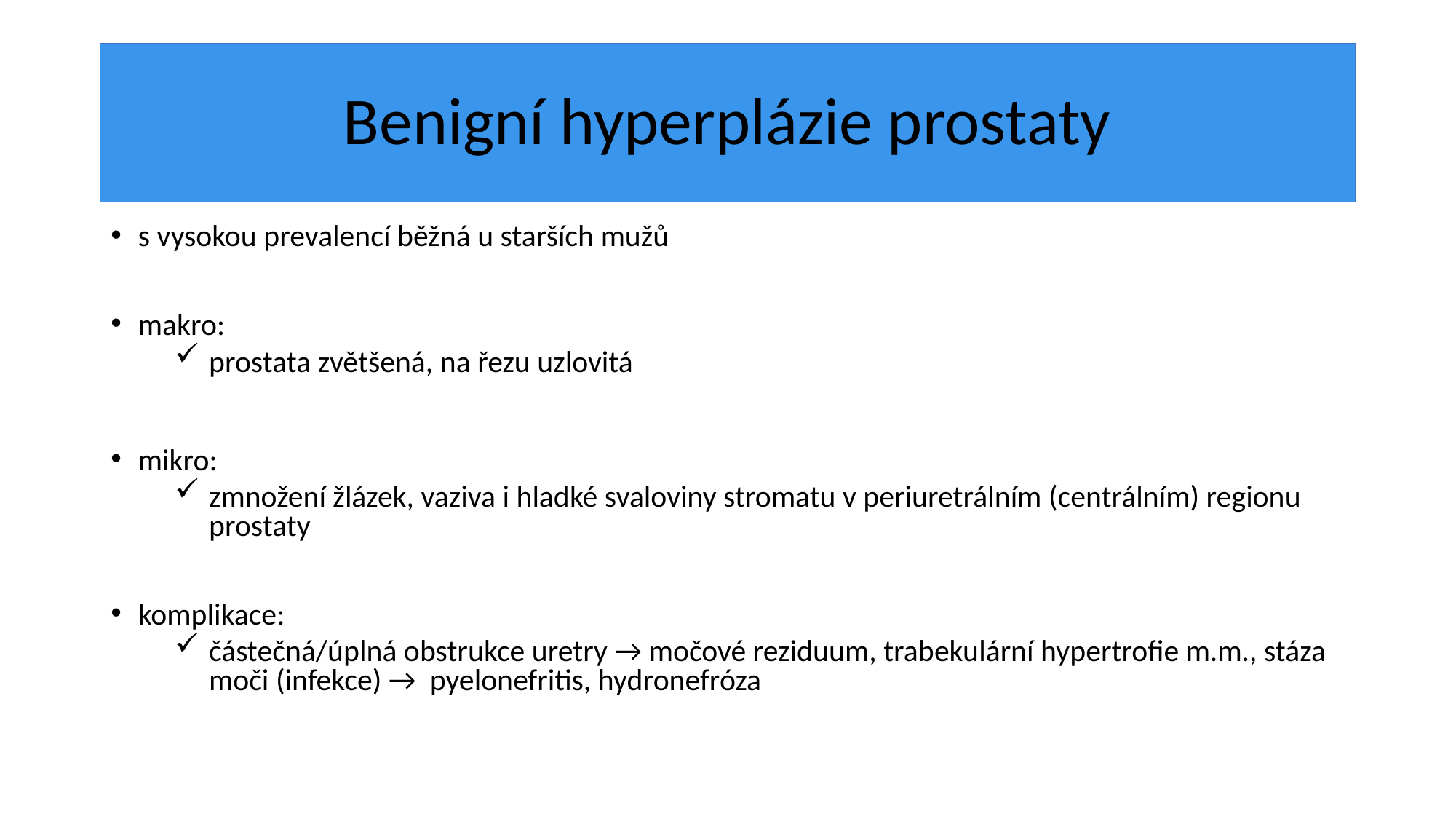

# Benigní hyperplázie prostaty
s vysokou prevalencí běžná u starších mužů

makro:
prostata zvětšená, na řezu uzlovitá

mikro:
zmnožení žlázek, vaziva i hladké svaloviny stromatu v periuretrálním (centrálním) regionu prostaty

komplikace:
částečná/úplná obstrukce uretry → močové reziduum, trabekulární hypertrofie m.m., stáza moči (infekce) →  pyelonefritis, hydronefróza